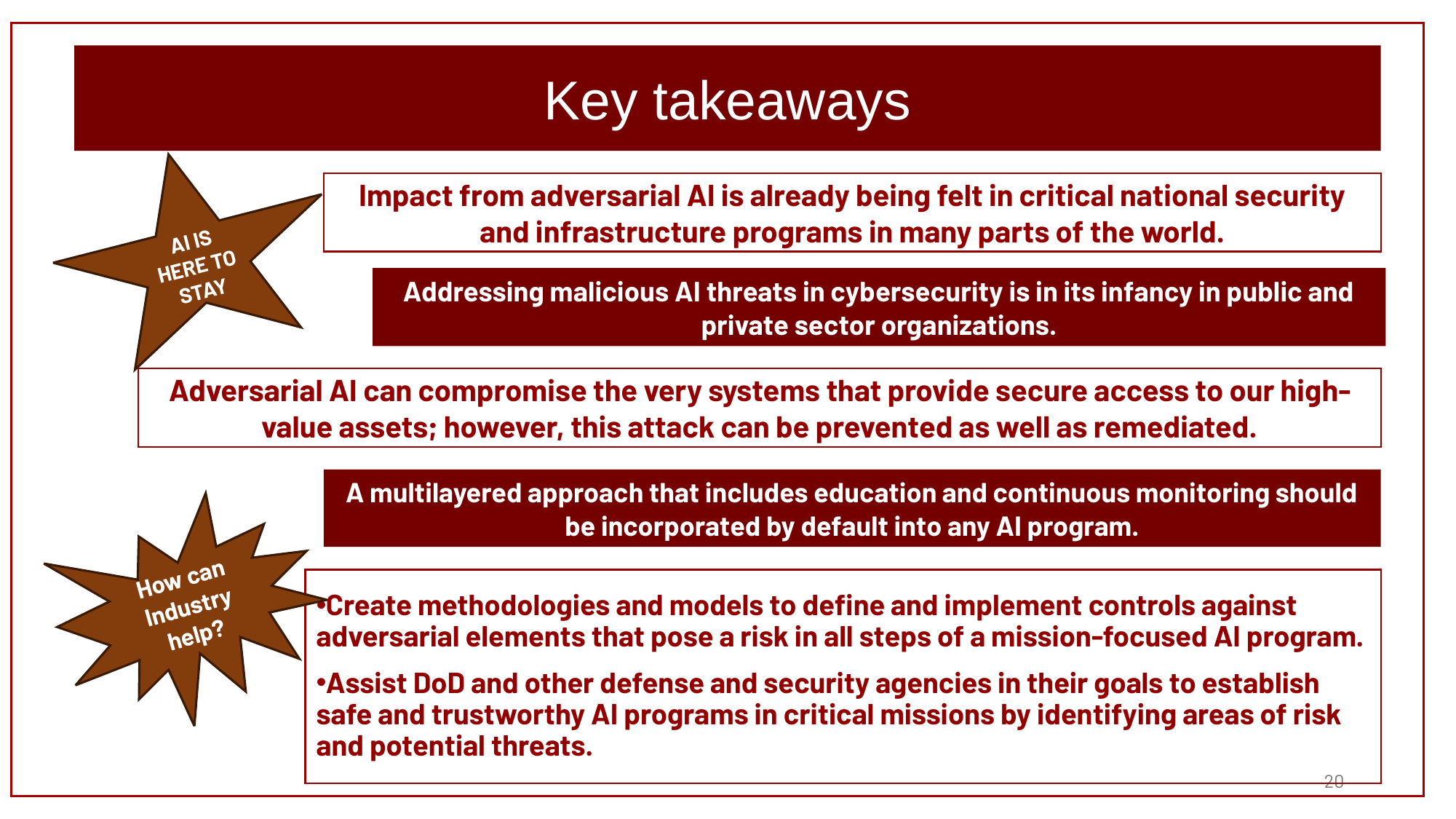

Key takeaways
AI IS HERE TO STAY
Impact from adversarial AI is already being felt in critical national security and infrastructure programs in many parts of the world.
Addressing malicious AI threats in cybersecurity is in its infancy in public and private sector organizations.
Adversarial AI can compromise the very systems that provide secure access to our high-value assets; however, this attack can be prevented as well as remediated.
A multilayered approach that includes education and continuous monitoring should be incorporated by default into any AI program.
How can Industry help?
Create methodologies and models to define and implement controls against adversarial elements that pose a risk in all steps of a mission-focused AI program.
Assist DoD and other defense and security agencies in their goals to establish safe and trustworthy AI programs in critical missions by identifying areas of risk and potential threats.
20